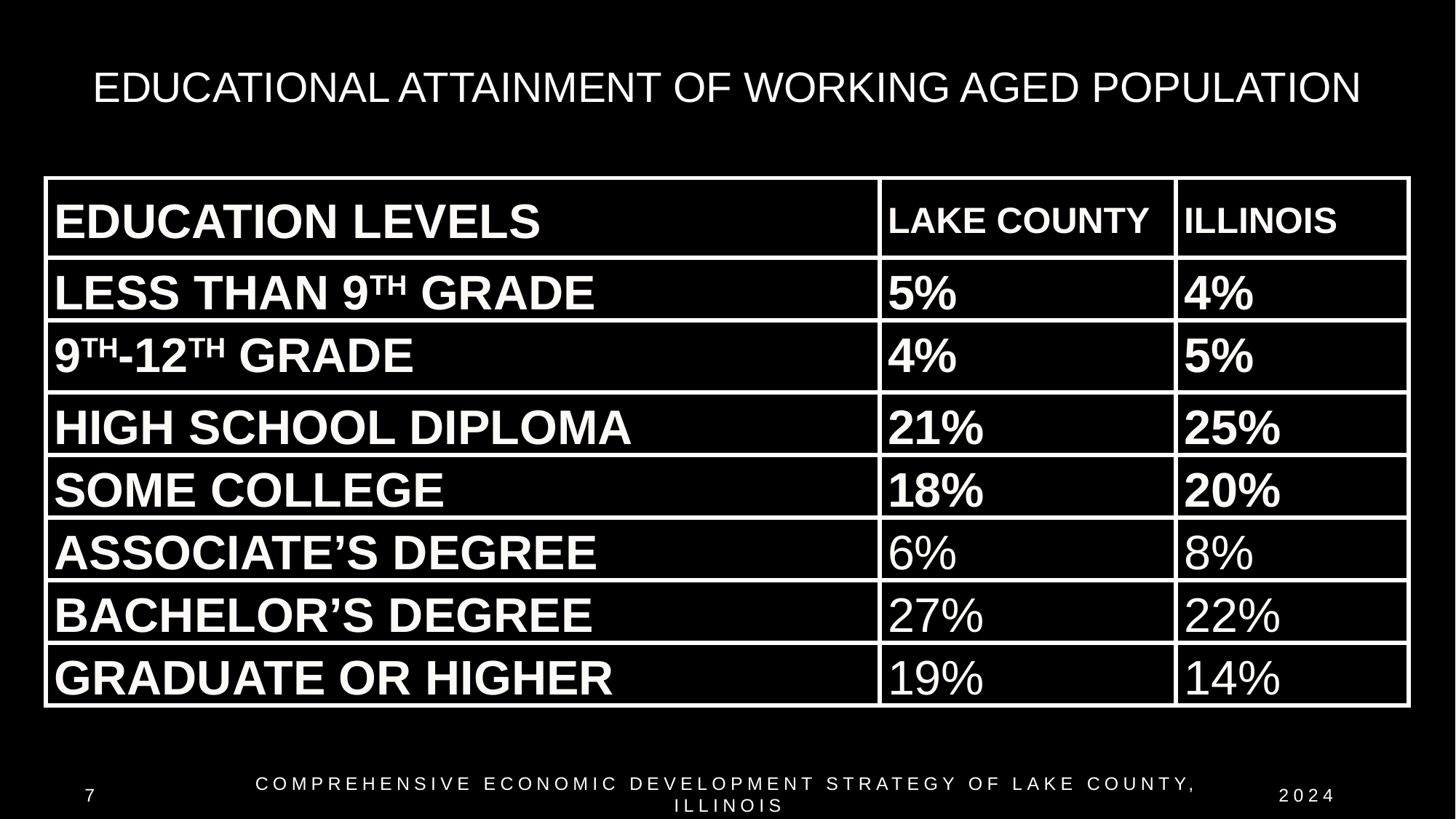

# EDUCATIONAL ATTAINMENT OF WORKING AGED POPULATION
| EDUCATION LEVELS | LAKE COUNTY | ILLINOIS |
| --- | --- | --- |
| LESS THAN 9TH GRADE | 5% | 4% |
| 9TH-12TH GRADE | 4% | 5% |
| HIGH SCHOOL DIPLOMA | 21% | 25% |
| SOME COLLEGE | 18% | 20% |
| ASSOCIATE’S DEGREE | 6% | 8% |
| BACHELOR’S DEGREE | 27% | 22% |
| GRADUATE OR HIGHER | 19% | 14% |
COMPREHENSIVE ECONOMIC DEVELOPMENT STRATEGY OF LAKE COUNTY, ILLINOIS
7
presentation title
2024